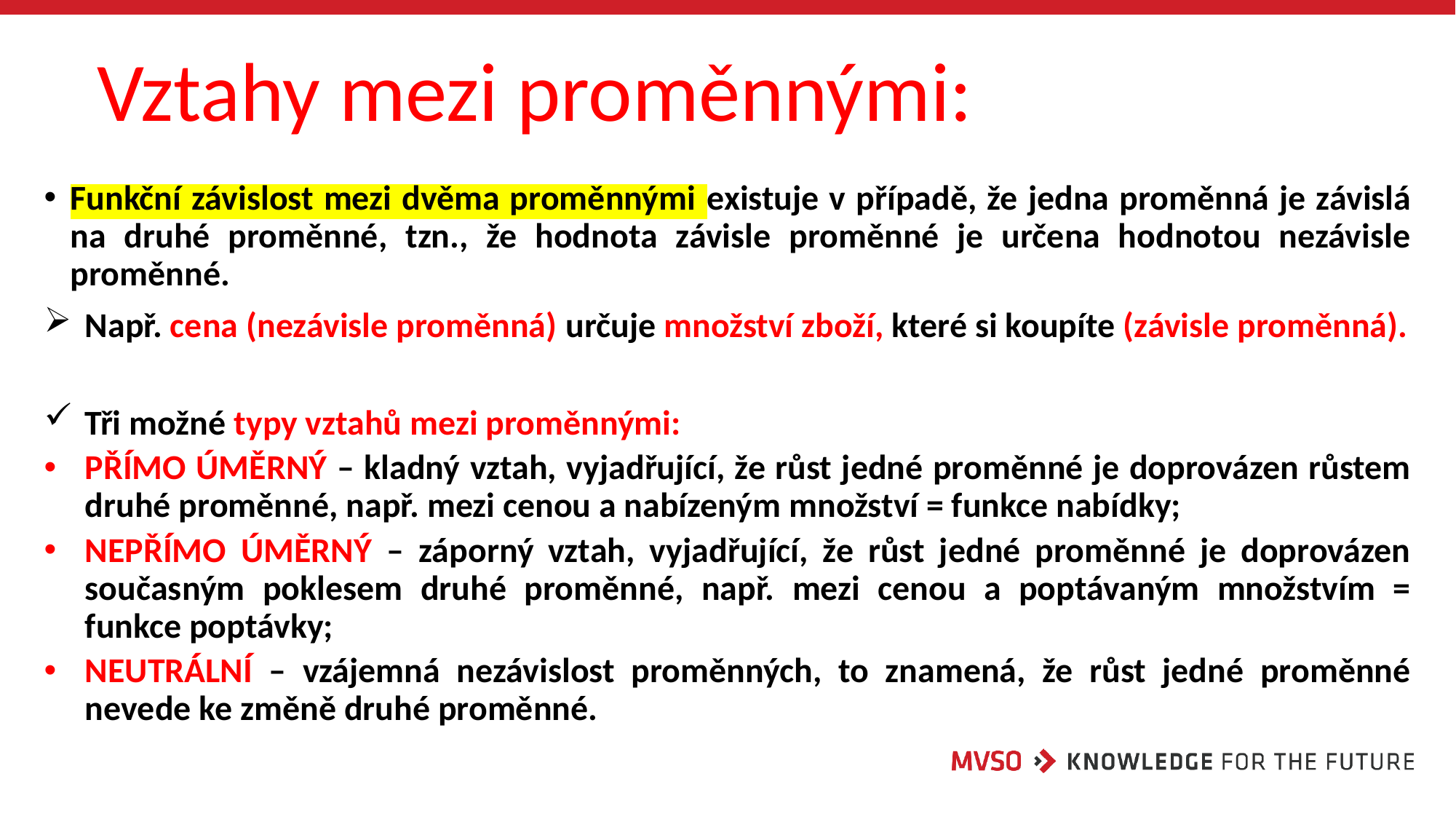

# Vztahy mezi proměnnými:
Funkční závislost mezi dvěma proměnnými existuje v případě, že jedna proměnná je závislá na druhé proměnné, tzn., že hodnota závisle proměnné je určena hodnotou nezávisle proměnné.
Např. cena (nezávisle proměnná) určuje množství zboží, které si koupíte (závisle proměnná).

Tři možné typy vztahů mezi proměnnými:
PŘÍMO ÚMĚRNÝ – kladný vztah, vyjadřující, že růst jedné proměnné je doprovázen růstem druhé proměnné, např. mezi cenou a nabízeným množství = funkce nabídky;
NEPŘÍMO ÚMĚRNÝ – záporný vztah, vyjadřující, že růst jedné proměnné je doprovázen současným poklesem druhé proměnné, např. mezi cenou a poptávaným množstvím = funkce poptávky;
NEUTRÁLNÍ – vzájemná nezávislost proměnných, to znamená, že růst jedné proměnné nevede ke změně druhé proměnné.